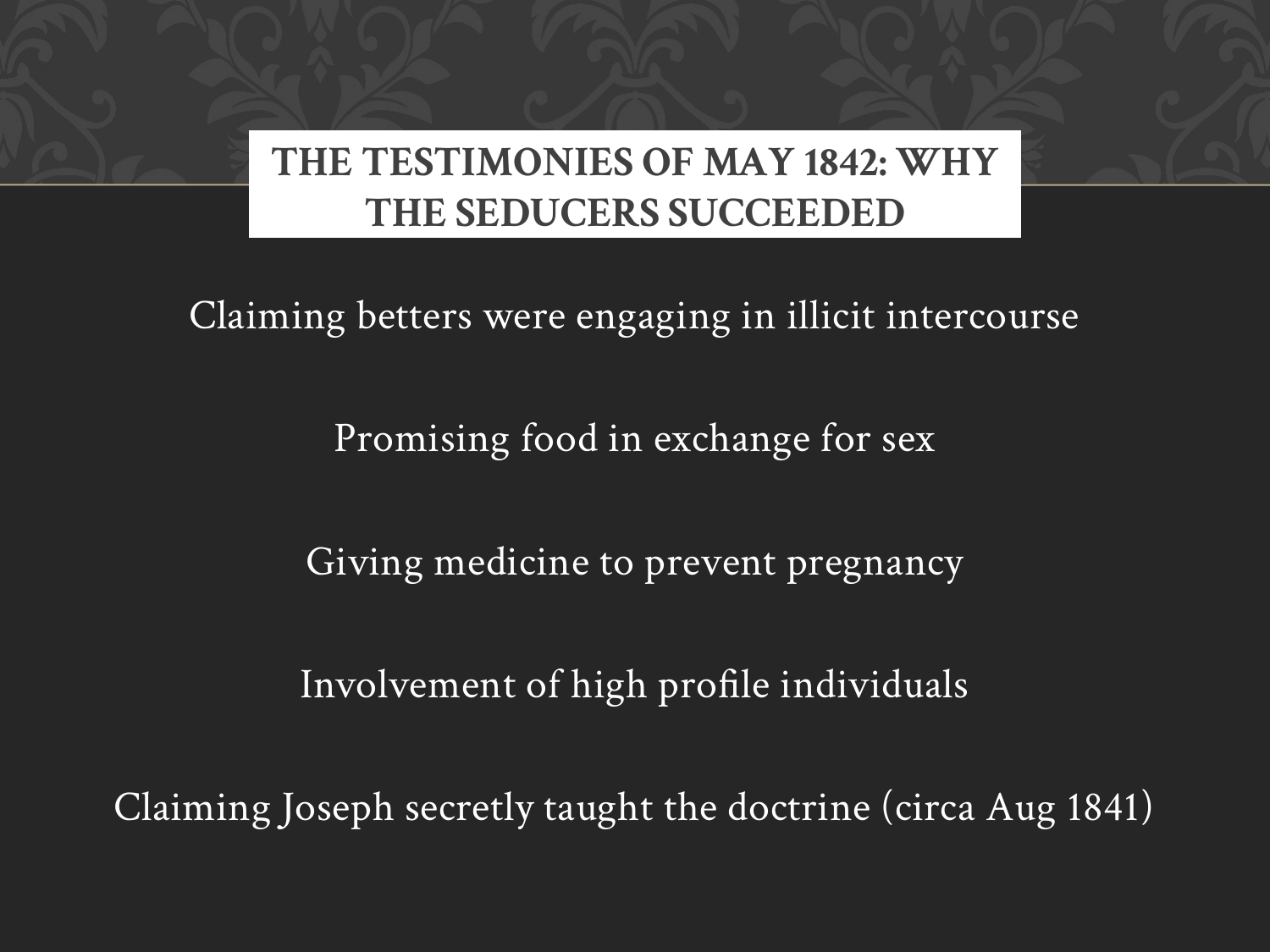

# The Testimonies of May 1842: Why the seducers succeeded
Claiming betters were engaging in illicit intercourse

Promising food in exchange for sex

Giving medicine to prevent pregnancy

Involvement of high profile individuals

Claiming Joseph secretly taught the doctrine (circa Aug 1841)